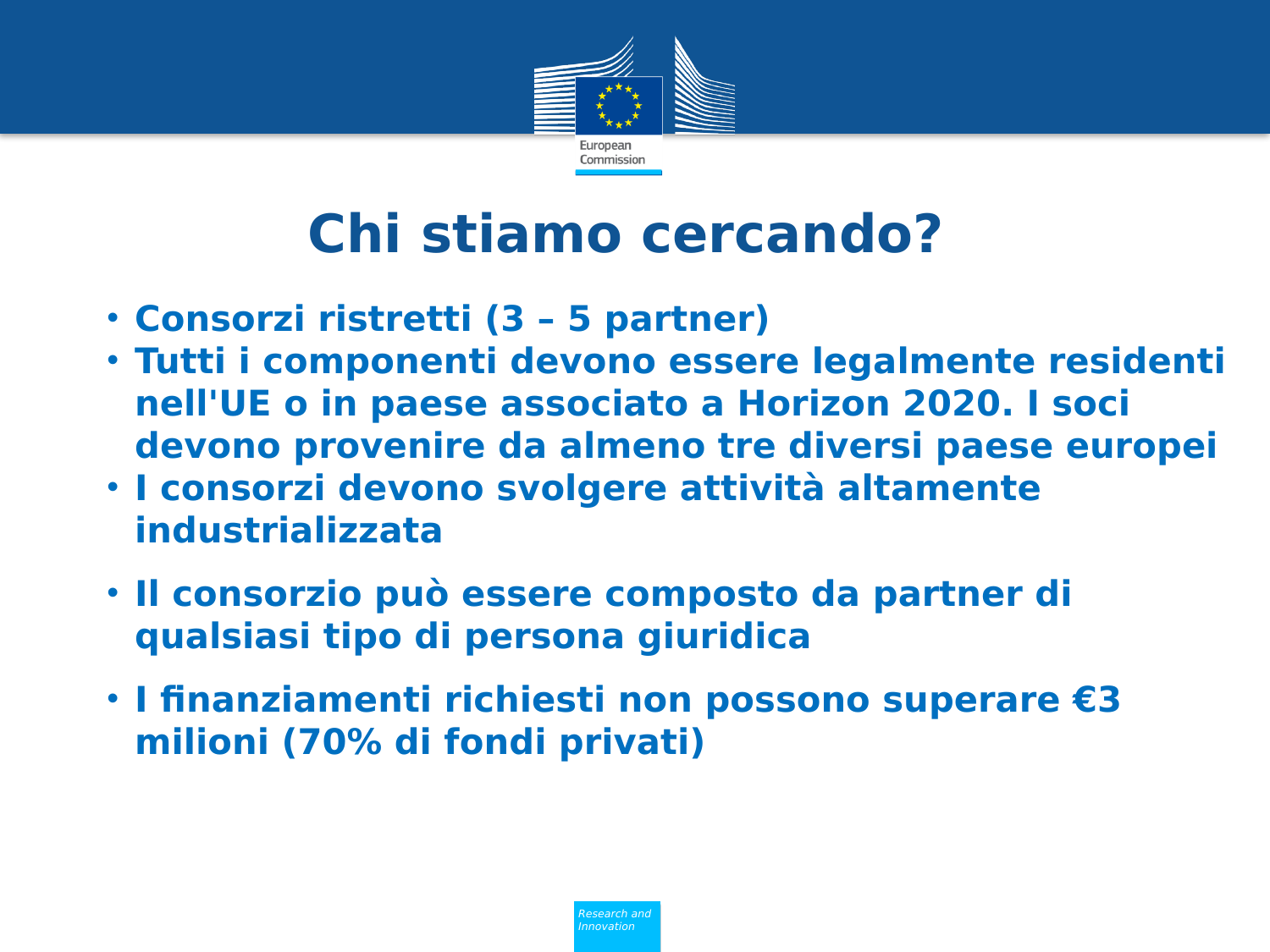

Chi stiamo cercando?
Consorzi ristretti (3 – 5 partner)
Tutti i componenti devono essere legalmente residenti nell'UE o in paese associato a Horizon 2020. I soci devono provenire da almeno tre diversi paese europei
I consorzi devono svolgere attività altamente industrializzata
Il consorzio può essere composto da partner di qualsiasi tipo di persona giuridica
I finanziamenti richiesti non possono superare €3 milioni (70% di fondi privati)